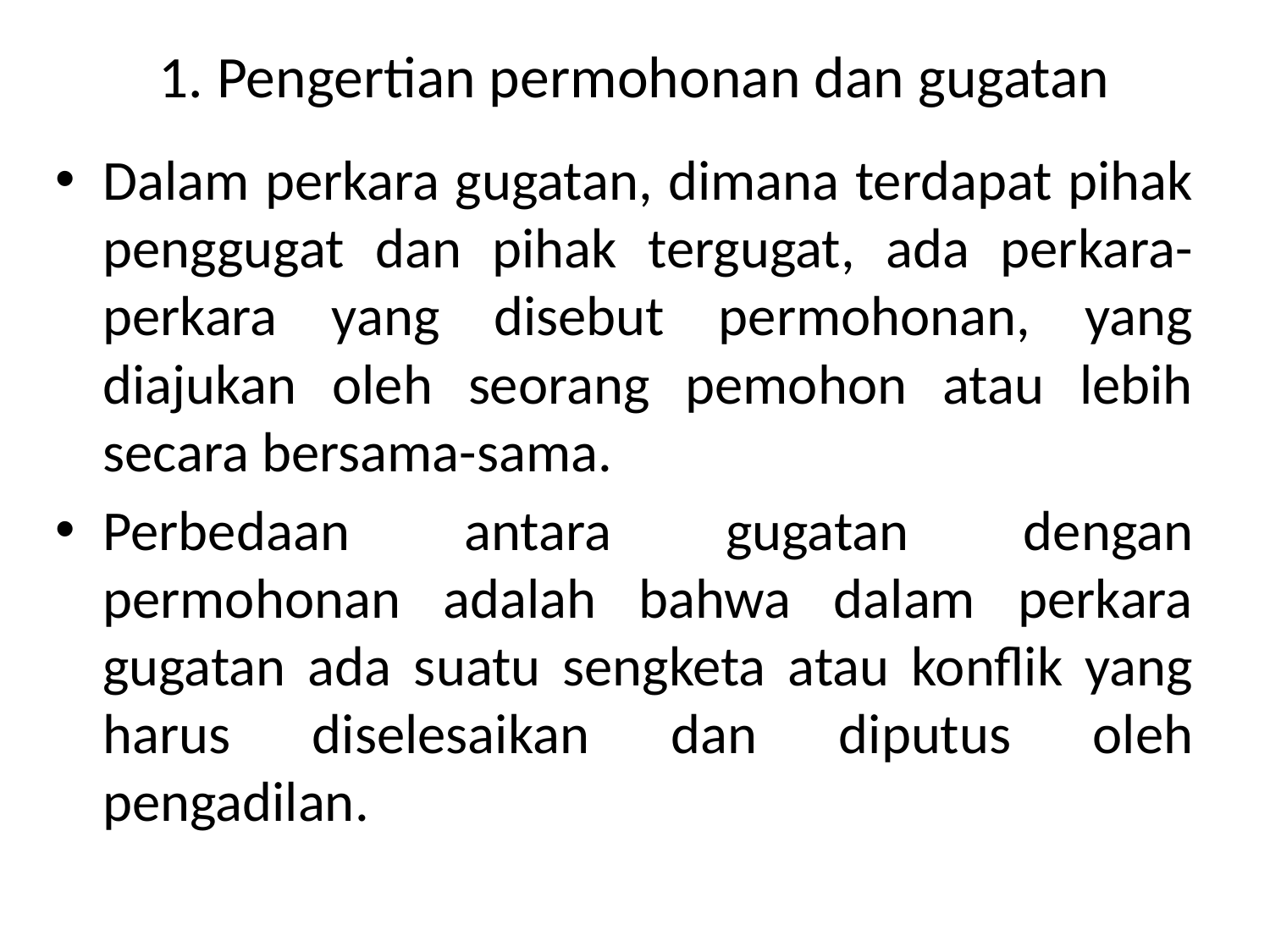

# 1. Pengertian permohonan dan gugatan
Dalam perkara gugatan, dimana terdapat pihak penggugat dan pihak tergugat, ada perkara-perkara yang disebut permohonan, yang diajukan oleh seorang pemohon atau lebih secara bersama-sama.
Perbedaan antara gugatan dengan permohonan adalah bahwa dalam perkara gugatan ada suatu sengketa atau konflik yang harus diselesaikan dan diputus oleh pengadilan.